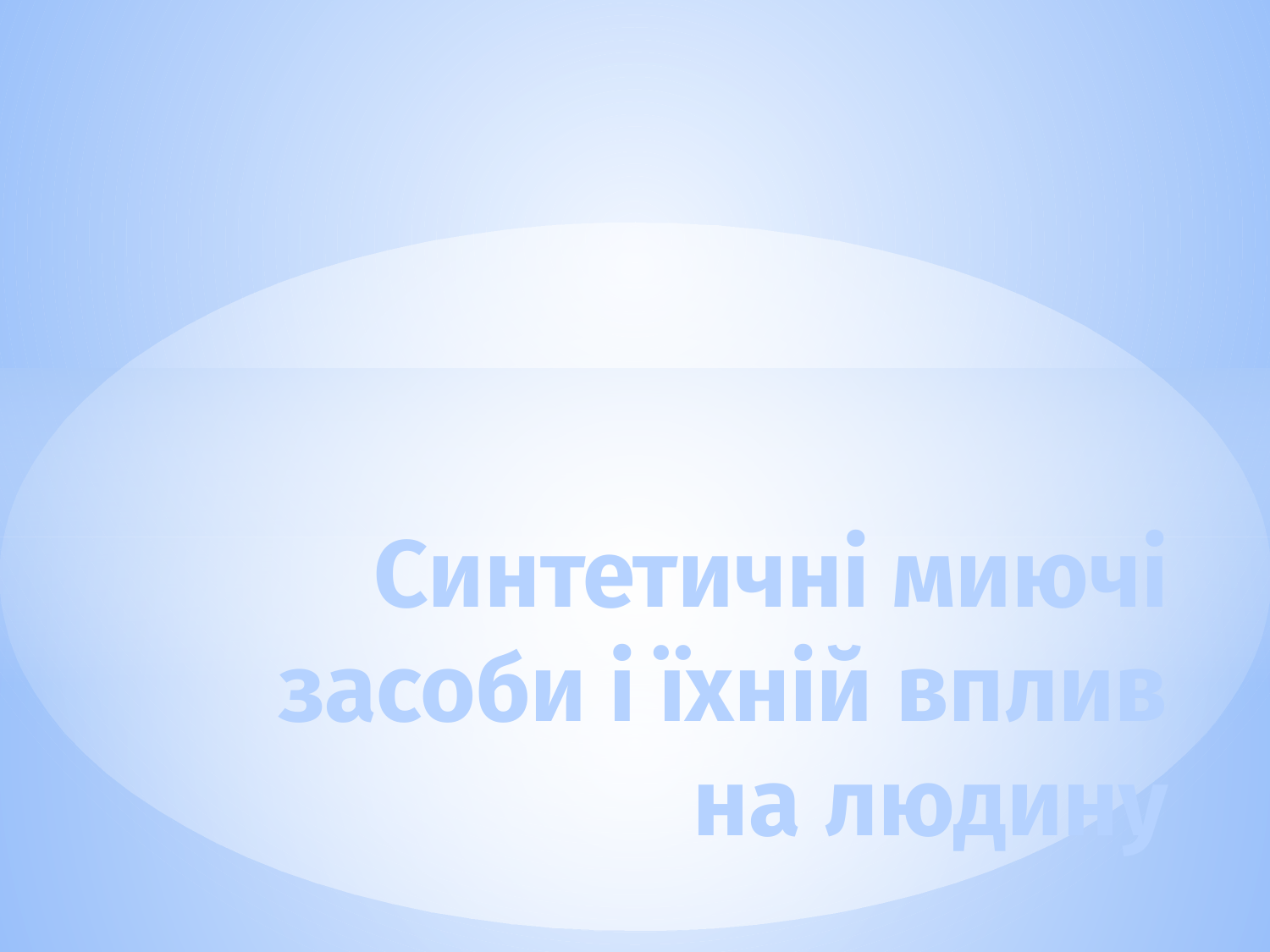

# Cинтетичні миючі засоби і їхній вплив на людину